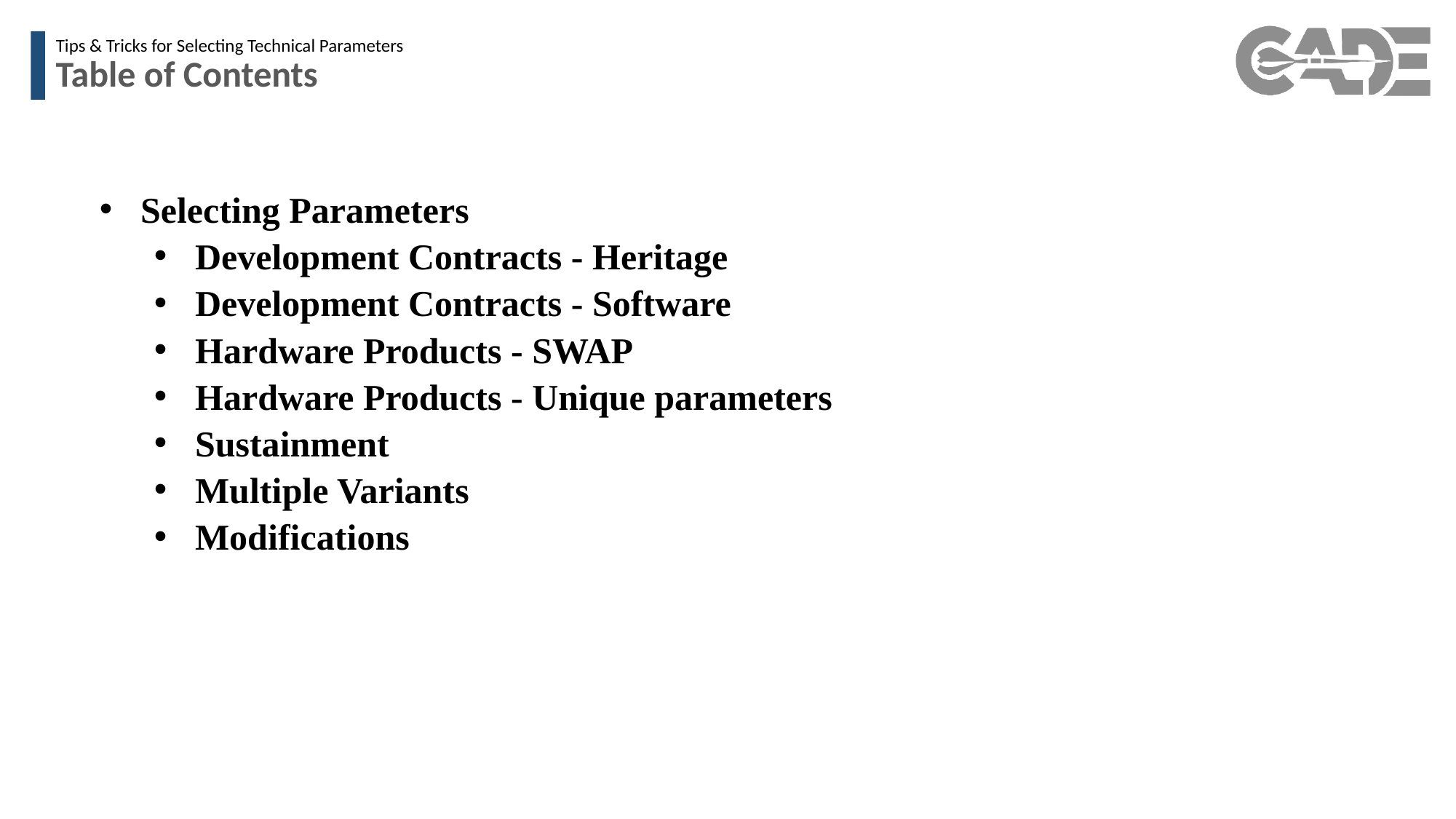

Tips & Tricks for Selecting Technical Parameters

Table of Contents
Selecting Parameters
Development Contracts - Heritage
Development Contracts - Software
Hardware Products - SWAP
Hardware Products - Unique parameters
Sustainment
Multiple Variants
Modifications